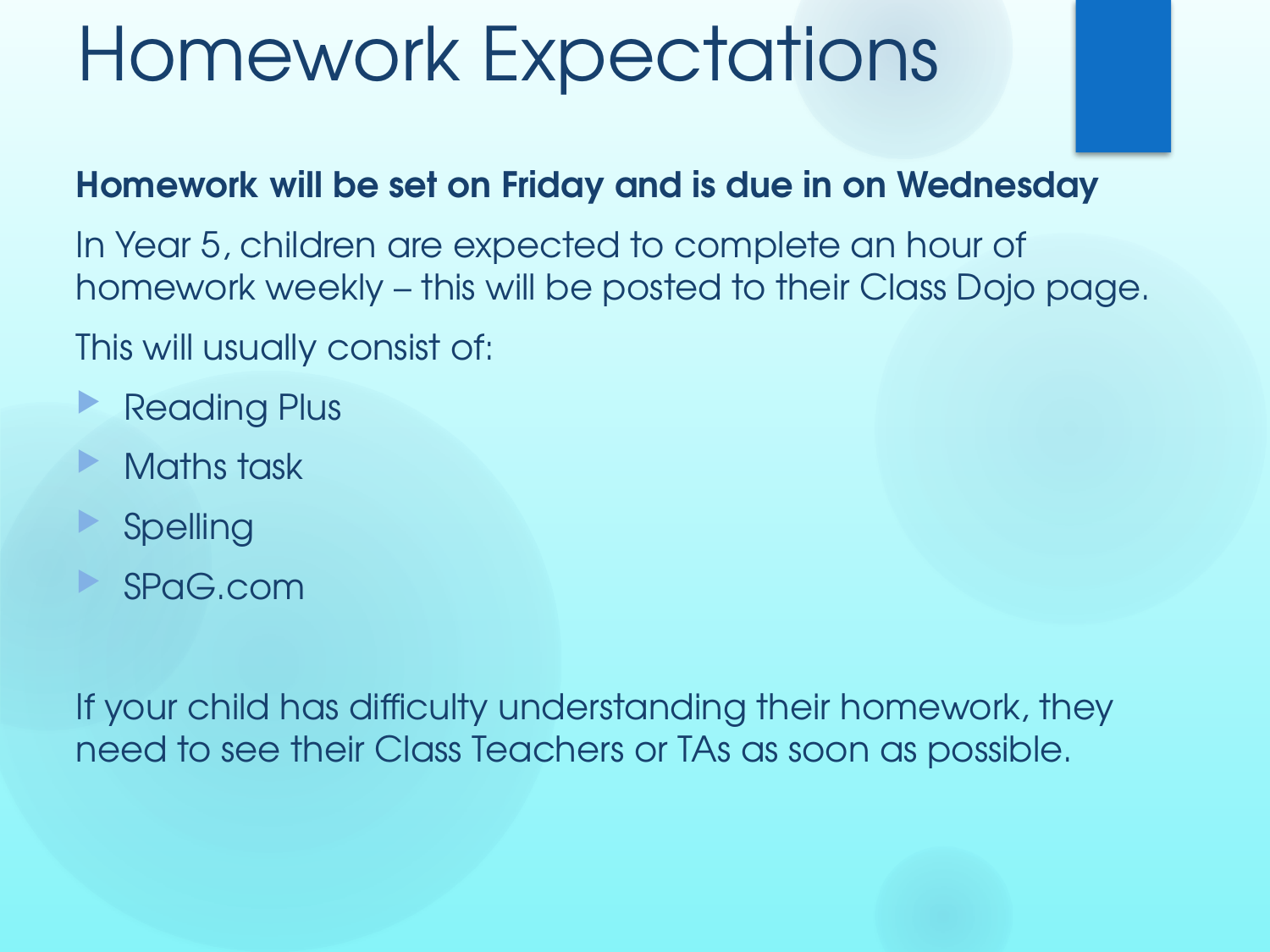

# Homework Expectations
Homework will be set on Friday and is due in on Wednesday
In Year 5, children are expected to complete an hour of homework weekly – this will be posted to their Class Dojo page.
This will usually consist of:
Reading Plus
Maths task
Spelling
SPaG.com

If your child has difficulty understanding their homework, they need to see their Class Teachers or TAs as soon as possible.